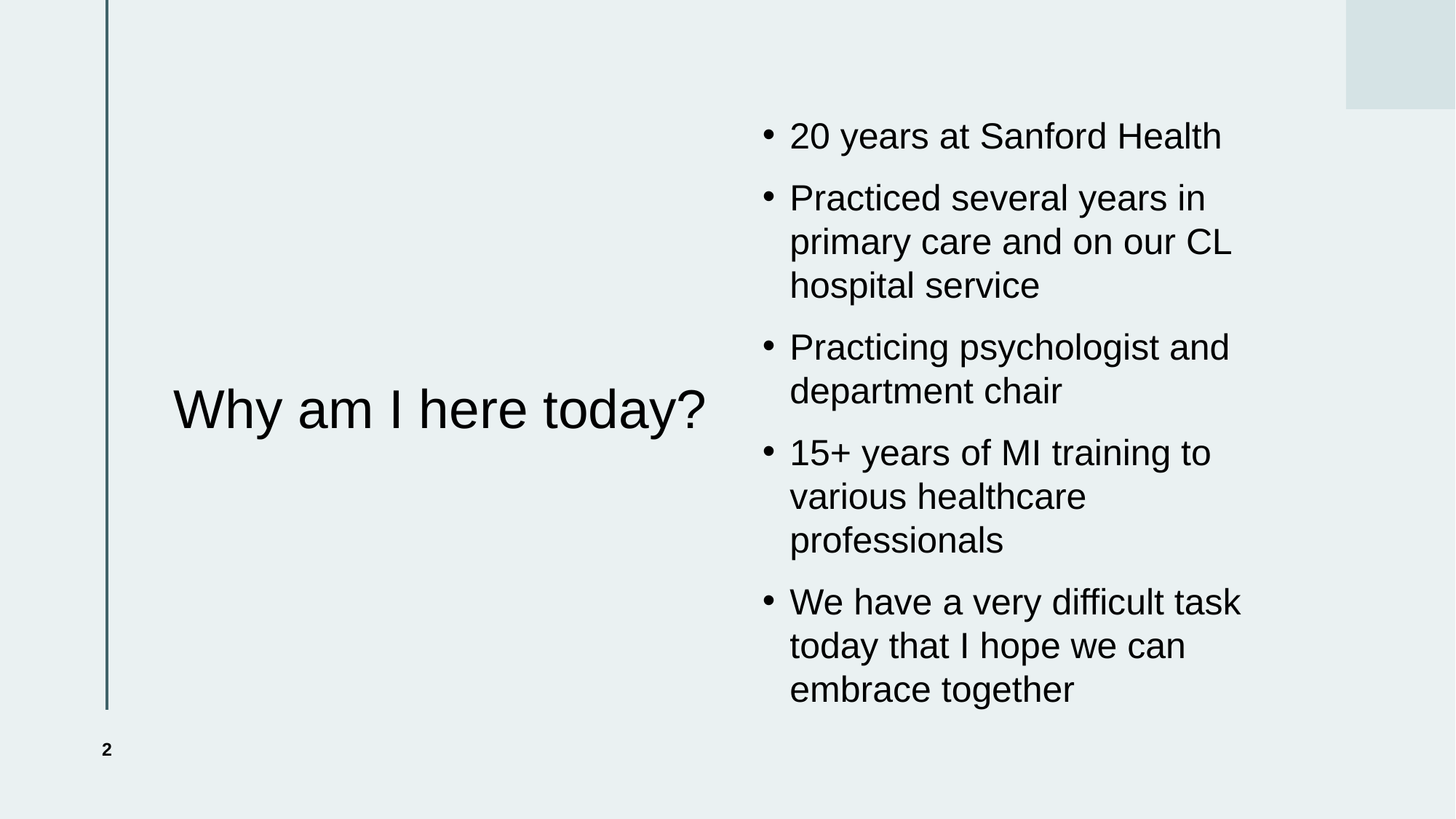

# Why am I here today?
20 years at Sanford Health
Practiced several years in primary care and on our CL hospital service
Practicing psychologist and department chair
15+ years of MI training to various healthcare professionals
We have a very difficult task today that I hope we can embrace together
2